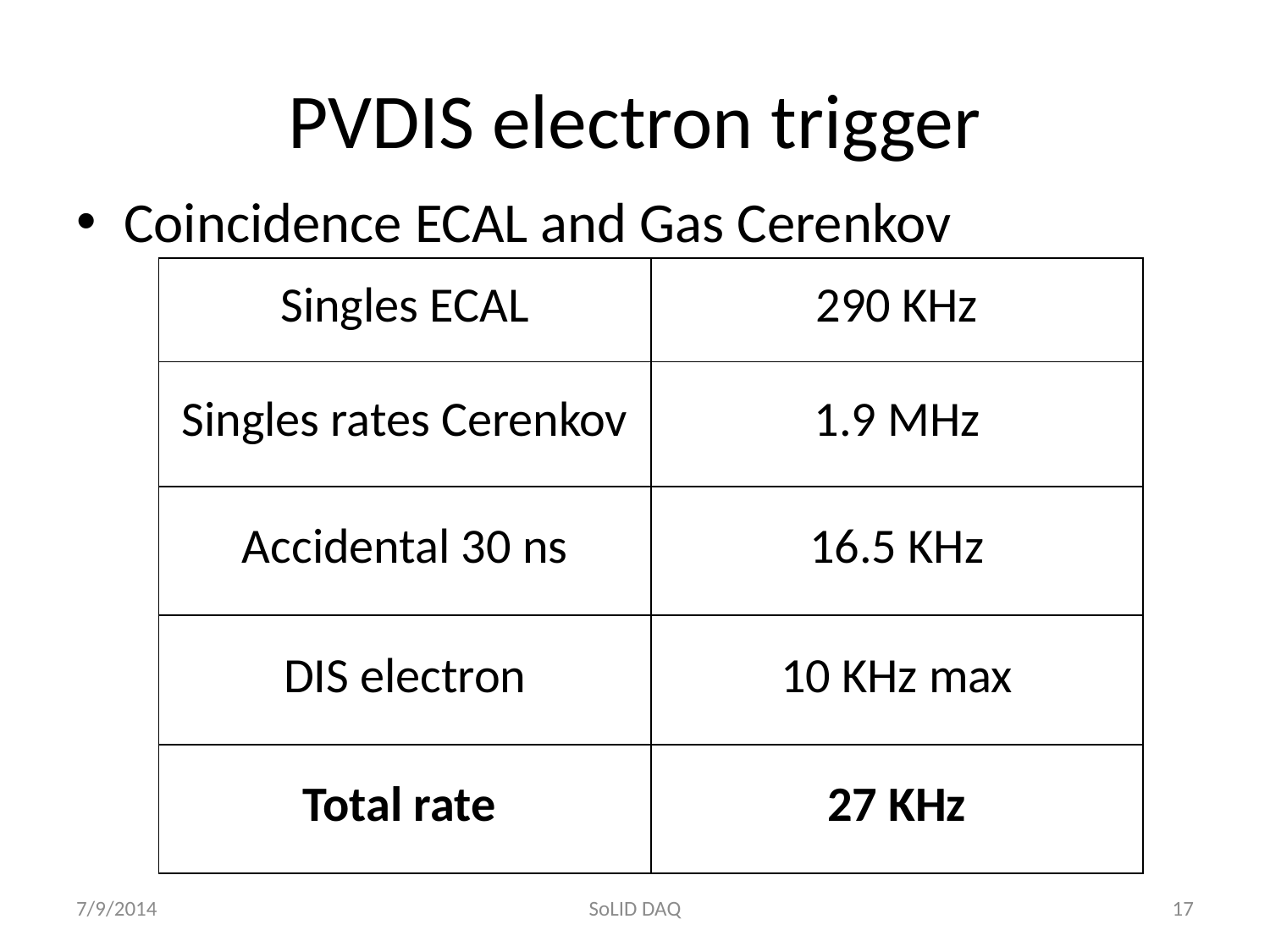

# PVDIS electron trigger
Coincidence ECAL and Gas Cerenkov
| Singles ECAL | 290 KHz |
| --- | --- |
| Singles rates Cerenkov | 1.9 MHz |
| Accidental 30 ns | 16.5 KHz |
| DIS electron | 10 KHz max |
| Total rate | 27 KHz |
7/9/2014
SoLID DAQ
17